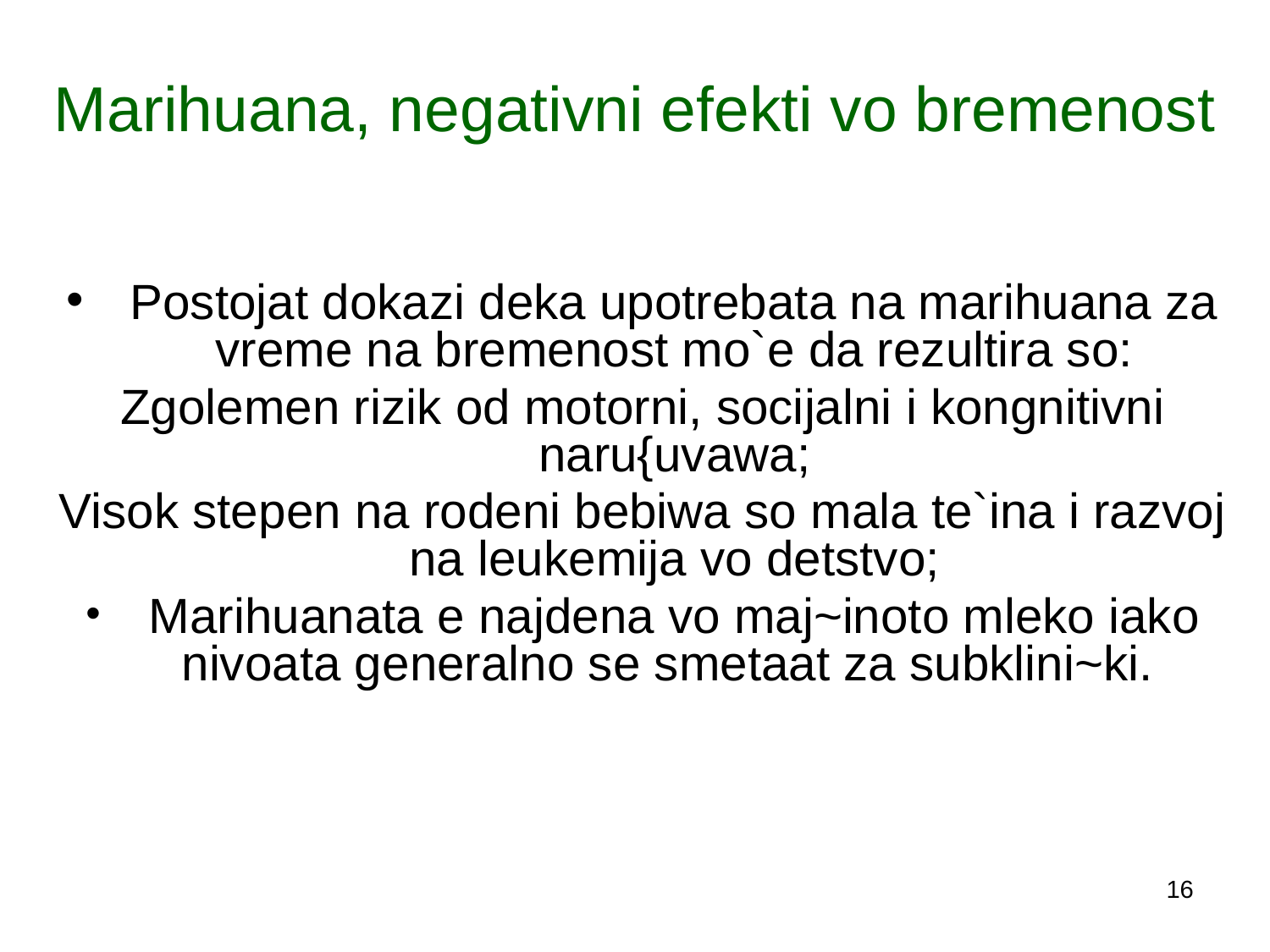

Marihuana, negativni efekti vo bremenost
Postojat dokazi deka upotrebata na marihuana za vreme na bremenost mo`e da rezultira so:
Zgolemen rizik od motorni, socijalni i kongnitivni naru{uvawa;
Visok stepen na rodeni bebiwa so mala te`ina i razvoj na leukemija vo detstvo;
Marihuanata e najdena vo maj~inoto mleko iako nivoata generalno se smetaat za subklini~ki.

16
SOURCE: Texas Tech University, Health Sciences Center, 2013 (reference list).